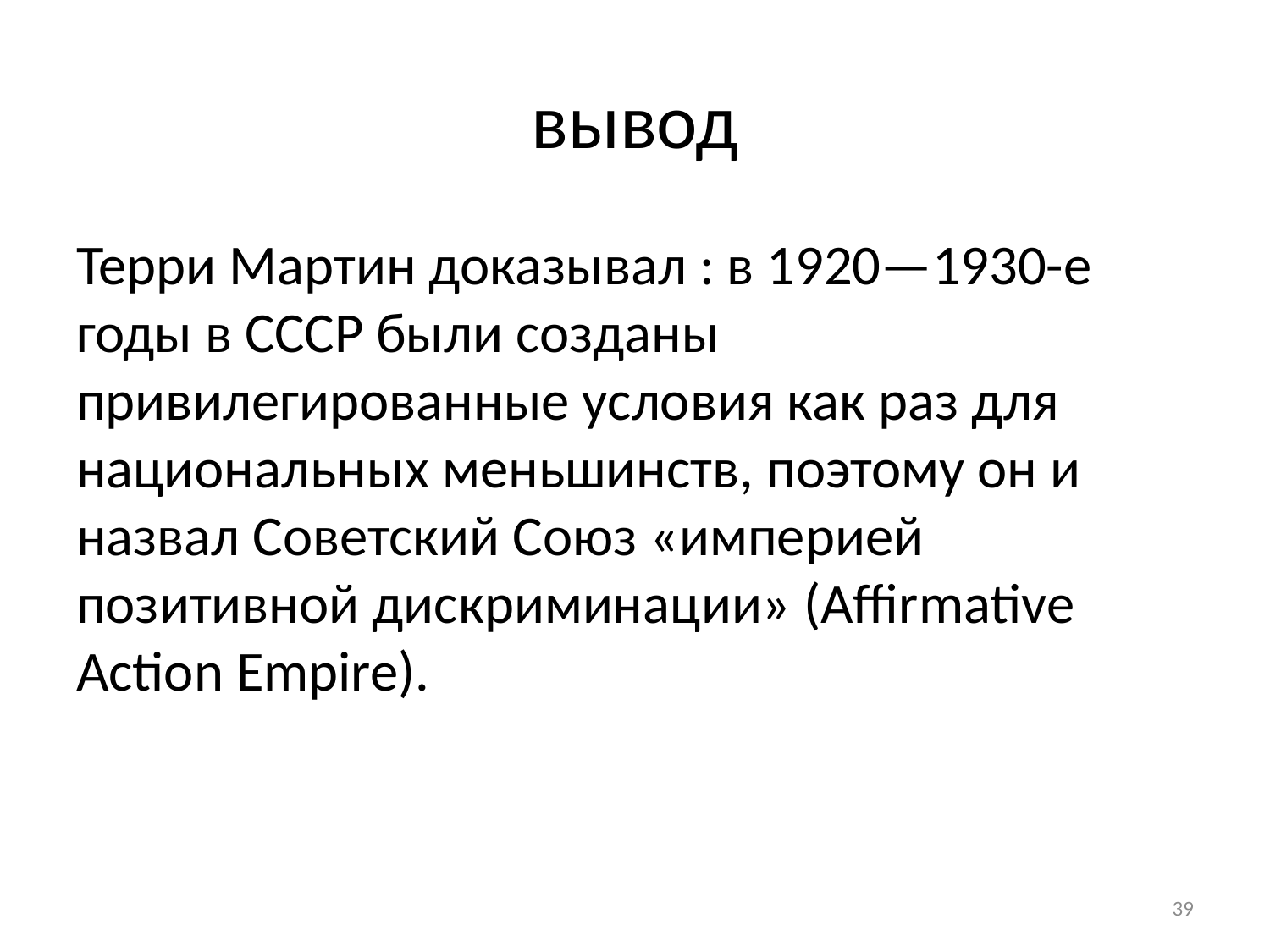

# вывод
Терри Мартин доказывал : в 1920—1930-е годы в СССР были созданы привилегированные условия как раз для национальных меньшинств, поэтому он и назвал Советский Союз «империей позитивной дискриминации» (Affirmative Action Empire).

39